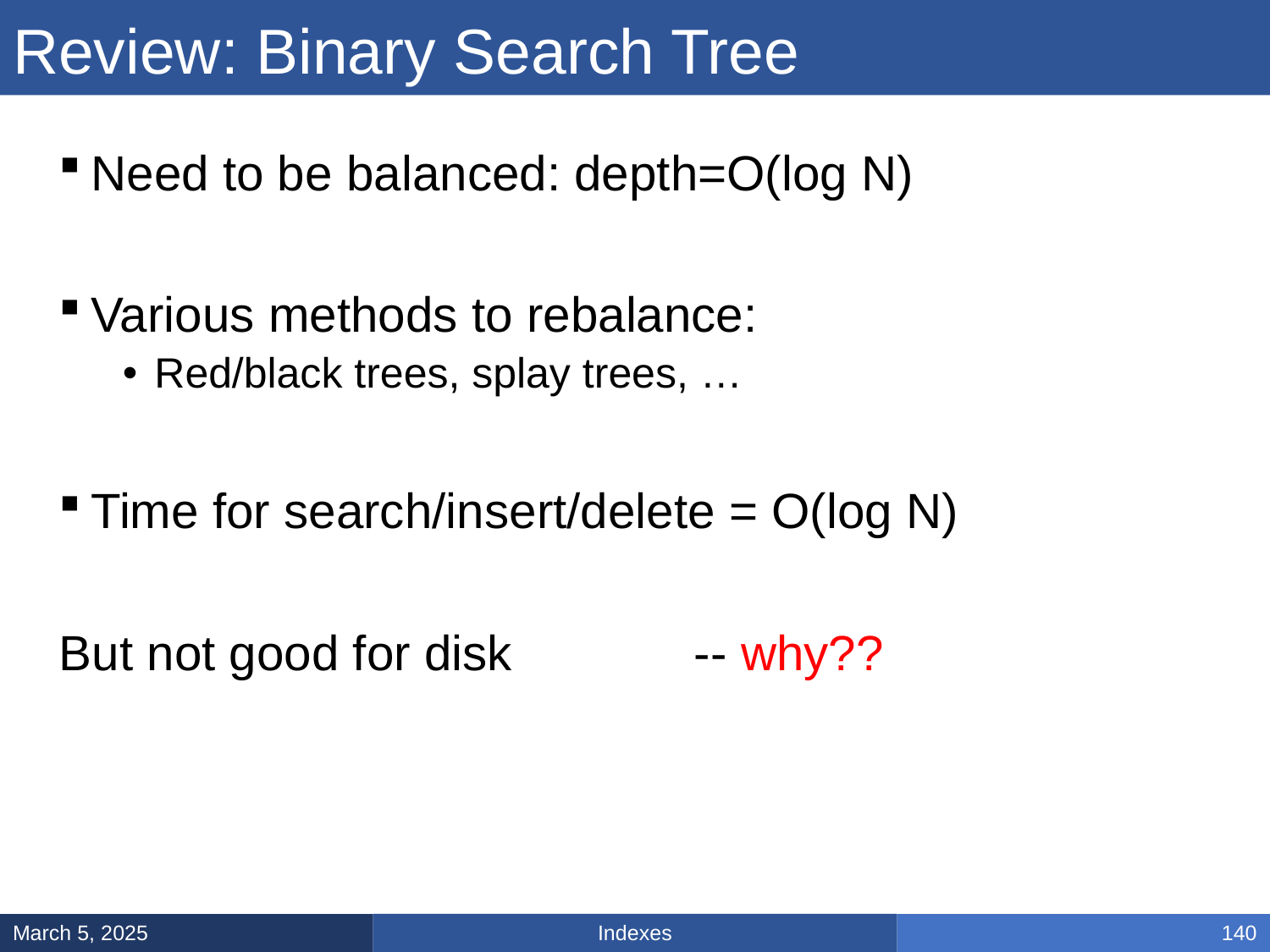

# Review: Binary Search Tree
Need to be balanced: depth=O(log N)

Various methods to rebalance:
Red/black trees, splay trees, …

Time for search/insert/delete = O(log N)

But not good for disk		-- why??
Indexes
March 5, 2025
140